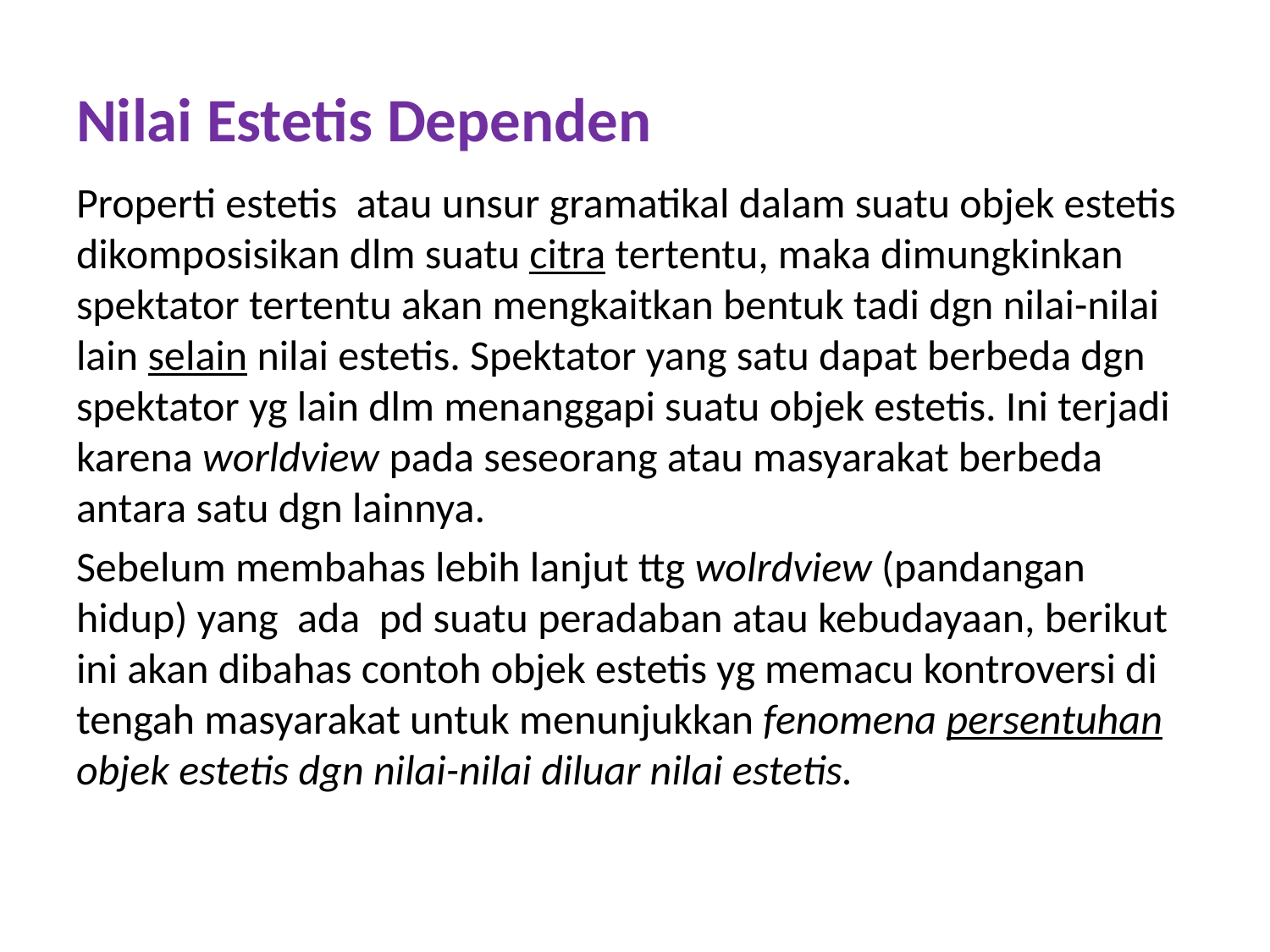

# Nilai Estetis Dependen
Properti estetis  atau unsur gramatikal dalam suatu objek estetis dikomposisikan dlm suatu citra tertentu, maka dimungkinkan spektator tertentu akan mengkaitkan bentuk tadi dgn nilai-nilai lain selain nilai estetis. Spektator yang satu dapat berbeda dgn spektator yg lain dlm menanggapi suatu objek estetis. Ini terjadi karena worldview pada seseorang atau masyarakat berbeda antara satu dgn lainnya.
Sebelum membahas lebih lanjut ttg wolrdview (pandangan hidup) yang  ada  pd suatu peradaban atau kebudayaan, berikut ini akan dibahas contoh objek estetis yg memacu kontroversi di tengah masyarakat untuk menunjukkan fenomena persentuhan objek estetis dgn nilai-nilai diluar nilai estetis.